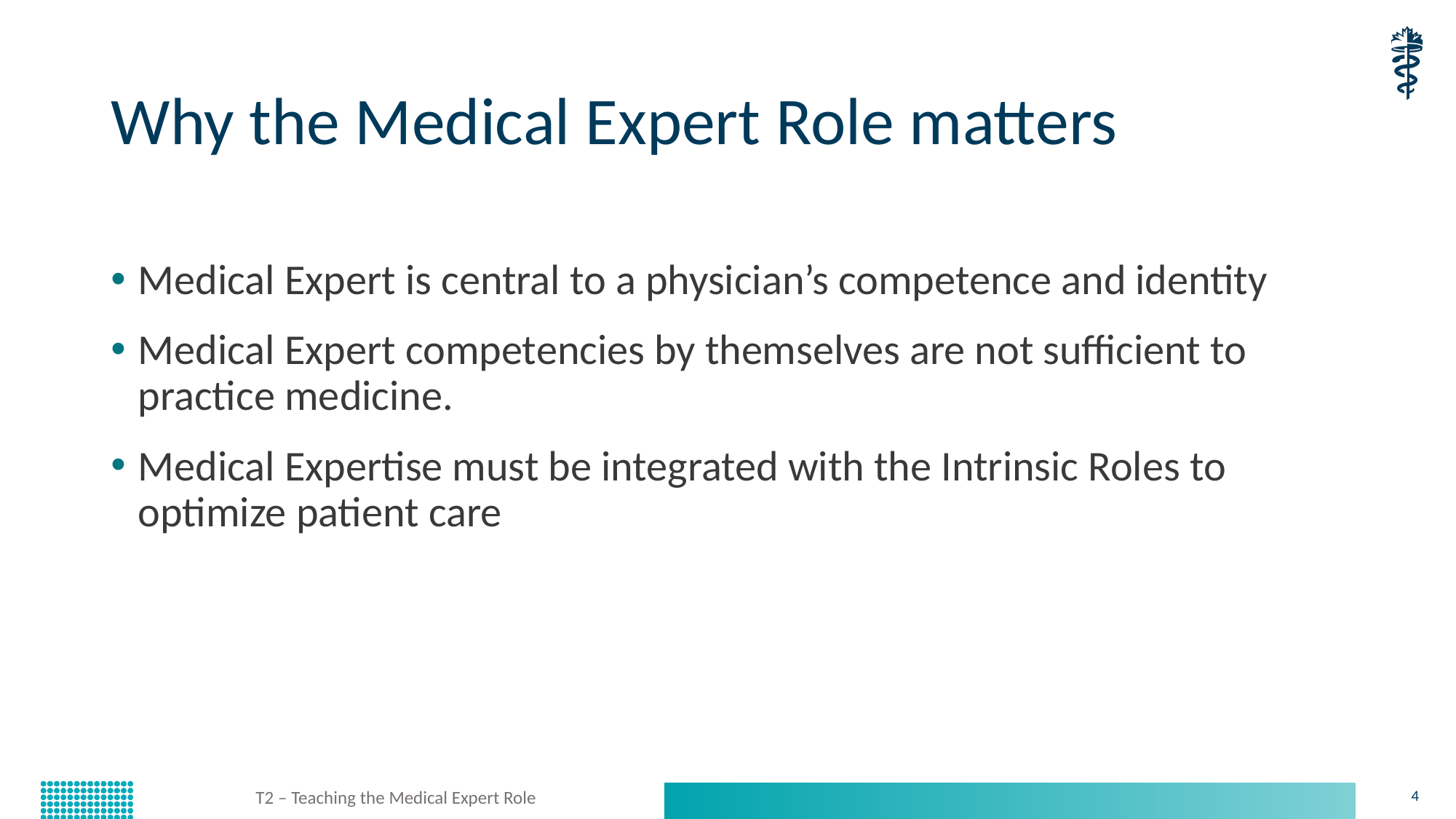

# Why the Medical Expert Role matters

Medical Expert is central to a physician’s competence and identity
Medical Expert competencies by themselves are not sufficient to practice medicine.
Medical Expertise must be integrated with the Intrinsic Roles to optimize patient care
T2 – Teaching the Medical Expert Role
4